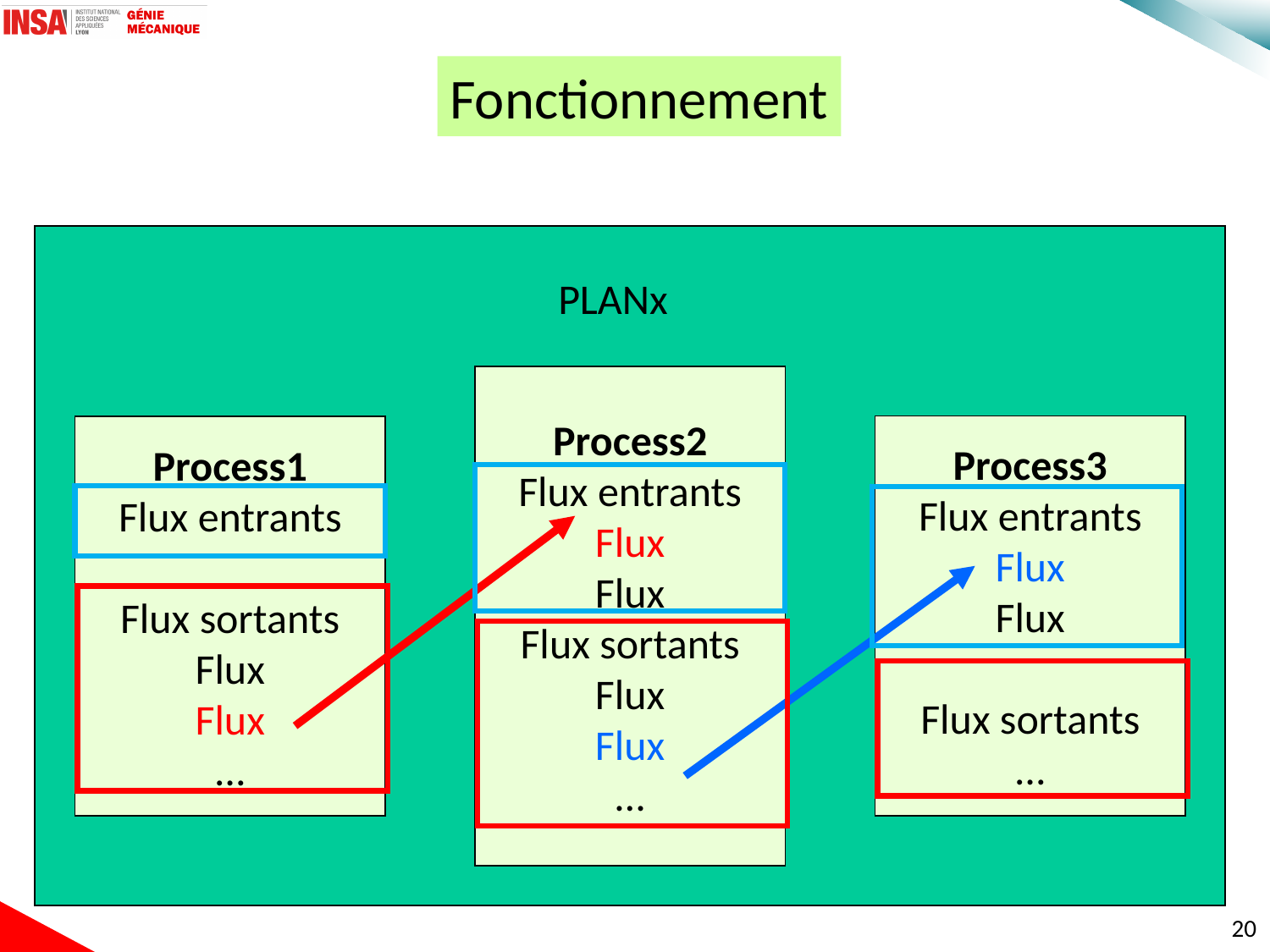

Fonctionnement

PLANx
Process2
Flux entrants
Flux
Flux
Flux sortants
Flux
Flux
…
Process3
Flux entrants
Flux
Flux

Flux sortants
…
Process1
Flux entrants

Flux sortants
Flux
Flux
…

20